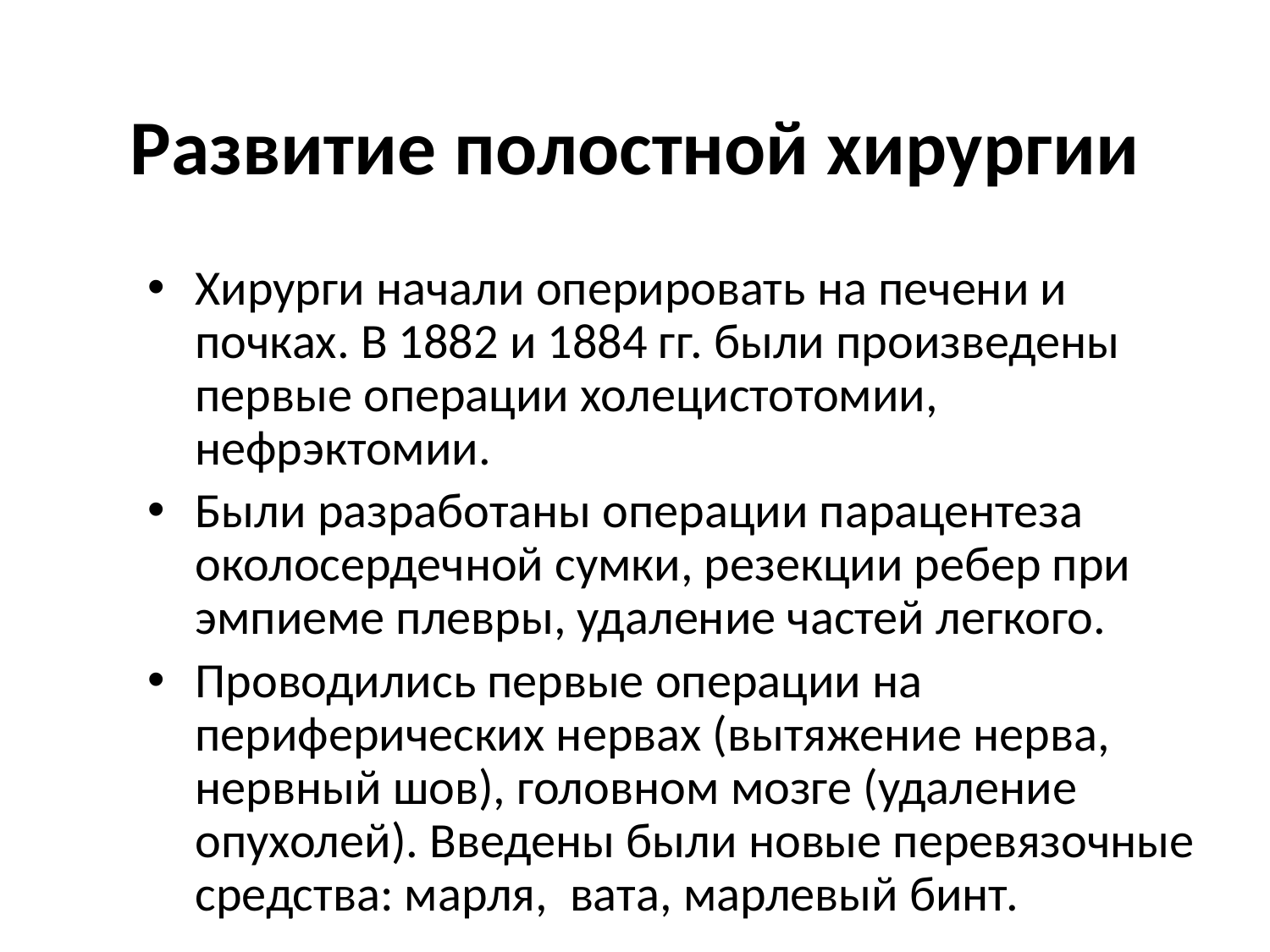

Развитие полостной хирургии
Хирурги начали оперировать на печени и почках. В 1882 и 1884 гг. были произведены первые операции холецистотомии, нефрэктомии.
Были разработаны операции парацентеза околосердечной сумки, резекции ребер при эмпиеме плевры, удаление частей легкого.
Проводились первые операции на периферических нервах (вытяжение нерва, нервный шов), головном мозге (удаление опухолей). Введены были новые перевязочные средства: марля,  вата, марлевый бинт.